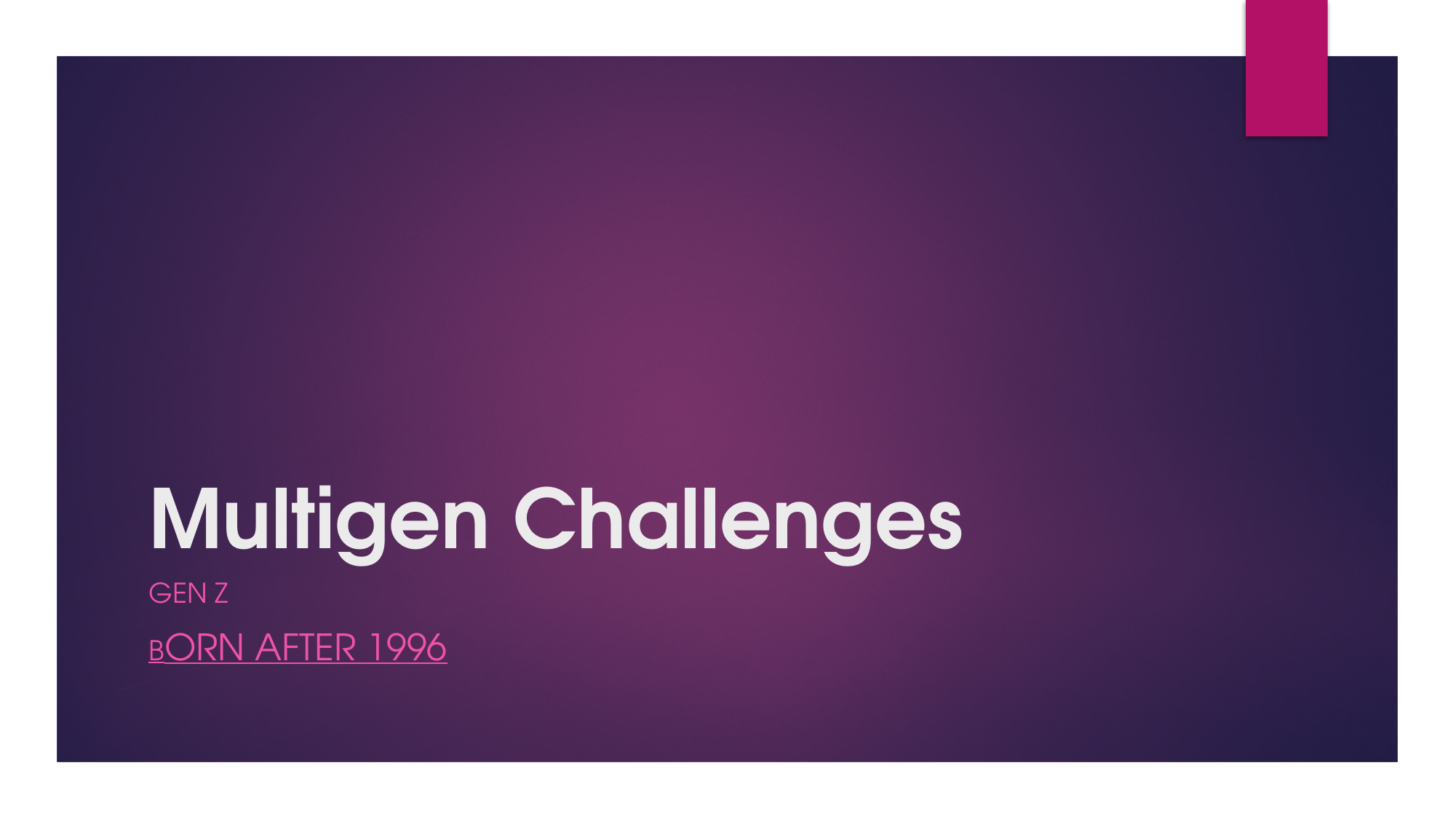

# Multigen Challenges
Gen Z
Born after 1996